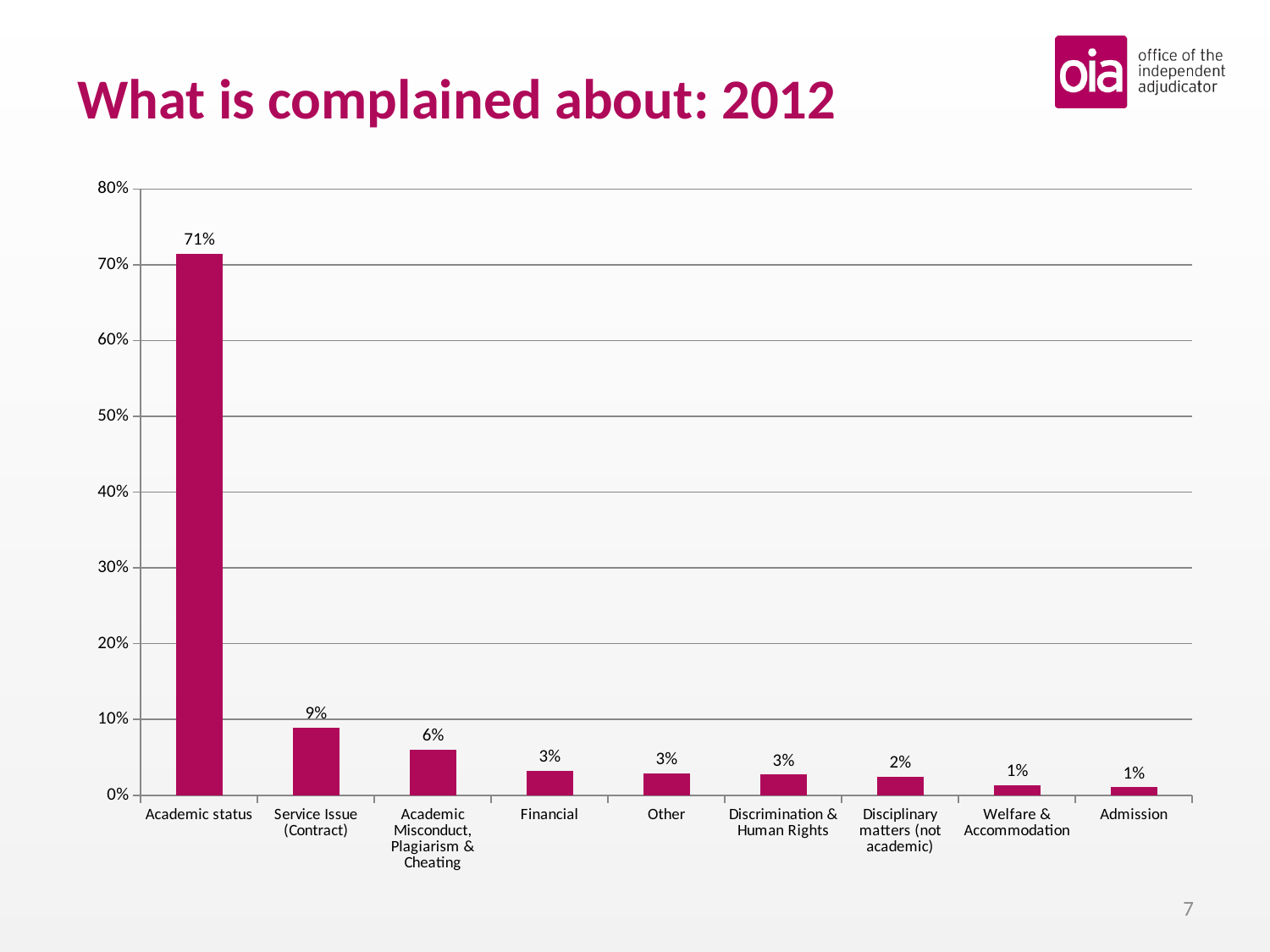

# What is complained about: 2012

### Chart

| Category |  |
|---|---|
| Academic status | 0.7149451817657242 |
| Service Issue (Contract) | 0.0894402769763416 |
| Academic Misconduct, Plagiarism & Cheating | 0.06001154068090017 |
| Financial | 0.03231390652048471 |
| Other | 0.02827466820542412 |
| Discrimination & Human Rights | 0.027120600115406807 |
| Disciplinary matters (not academic) | 0.024812463935372186 |
| Welfare & Accommodation | 0.012694748990190421 |
| Admission | 0.0103866128101558 |
7